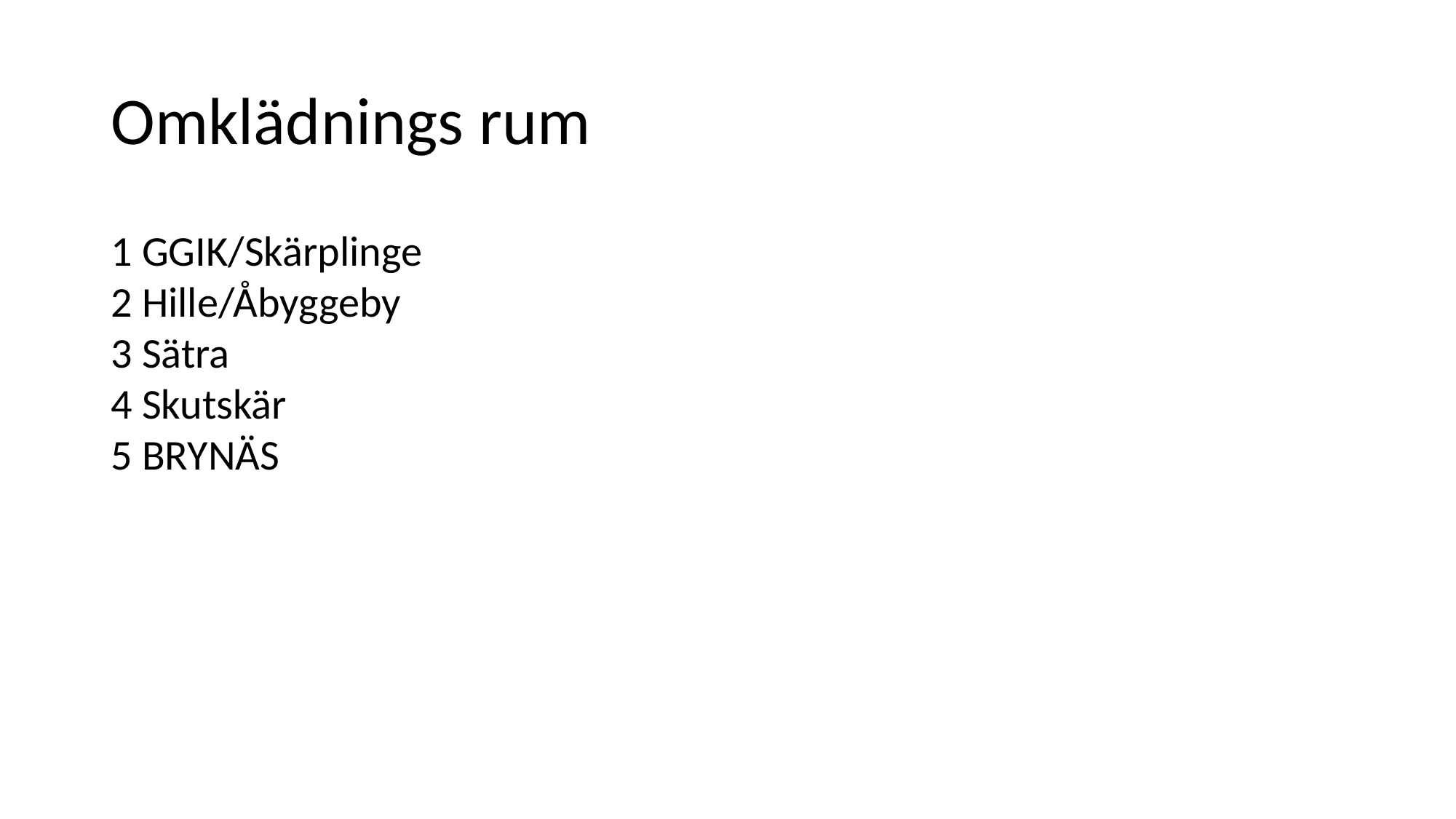

# Omklädnings rum
1 GGIK/Skärplinge
2 Hille/Åbyggeby
3 Sätra
4 Skutskär
5 BRYNÄS